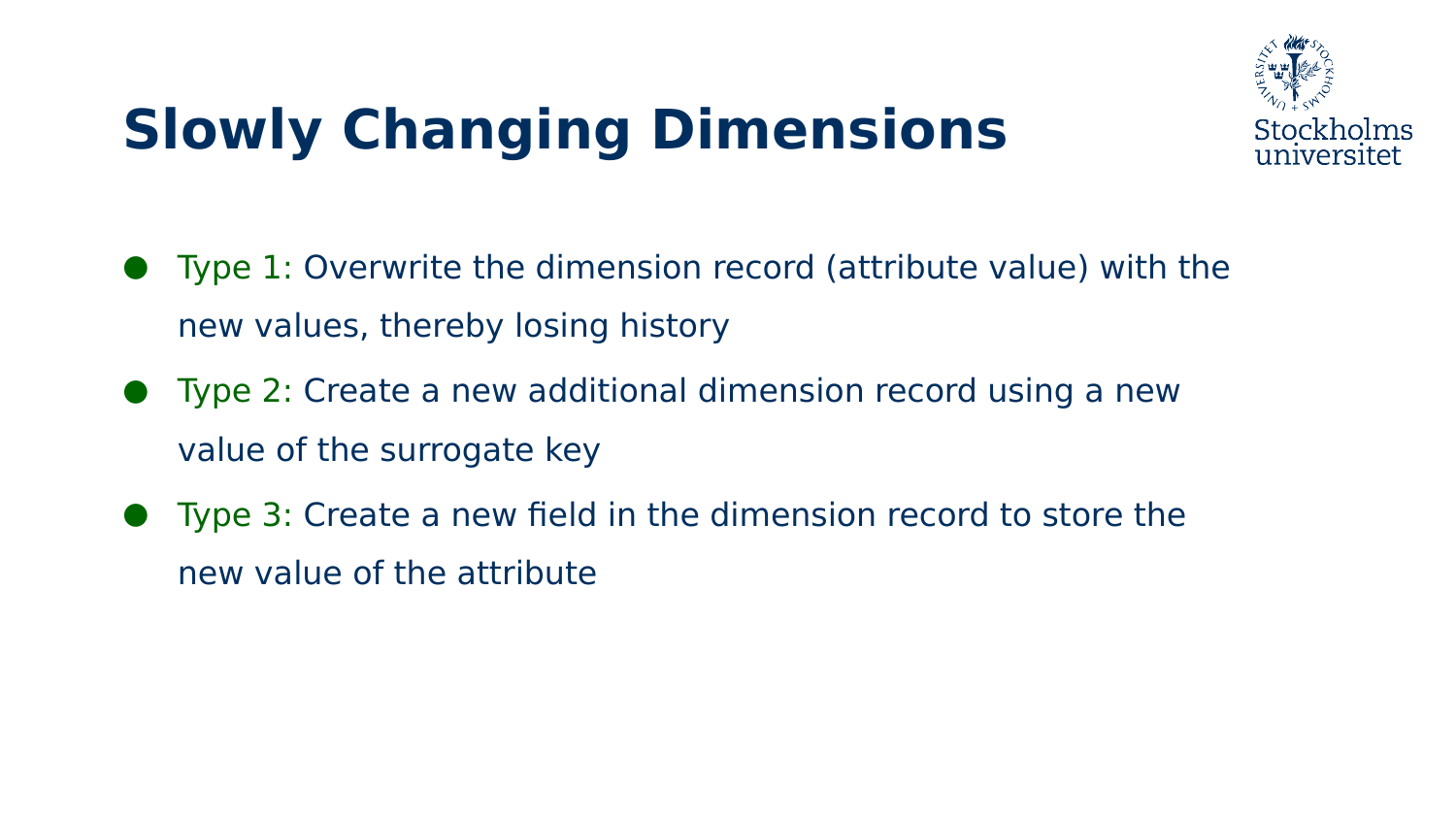

# Slowly Changing Dimensions
Type 1: Overwrite the dimension record (attribute value) with the new values, thereby losing history
Type 2: Create a new additional dimension record using a new value of the surrogate key
Type 3: Create a new field in the dimension record to store the new value of the attribute